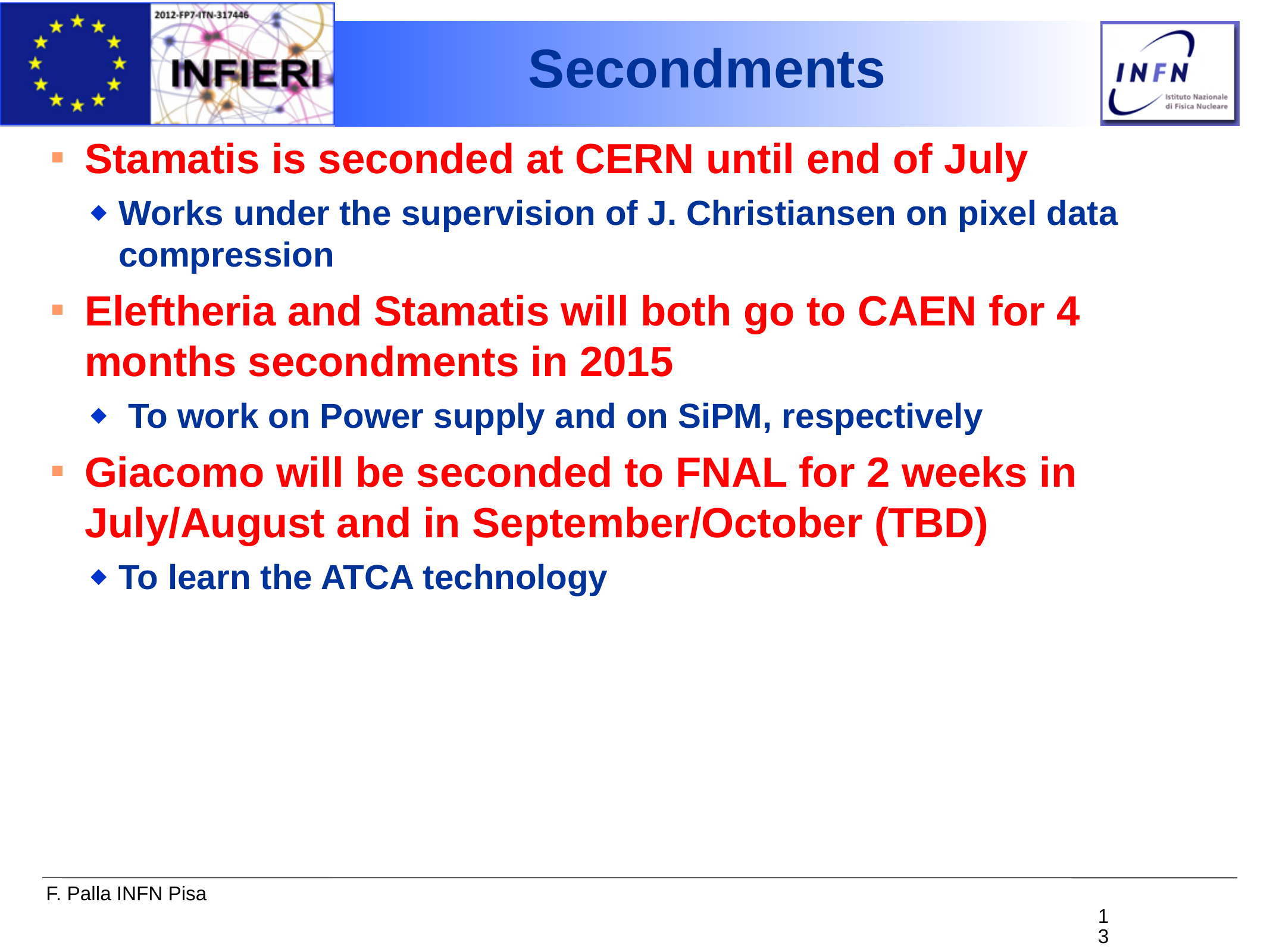

# Secondments
Stamatis is seconded at CERN until end of July
Works under the supervision of J. Christiansen on pixel data compression
Eleftheria and Stamatis will both go to CAEN for 4 months secondments in 2015
 To work on Power supply and on SiPM, respectively
Giacomo will be seconded to FNAL for 2 weeks in July/August and in September/October (TBD)
To learn the ATCA technology
13